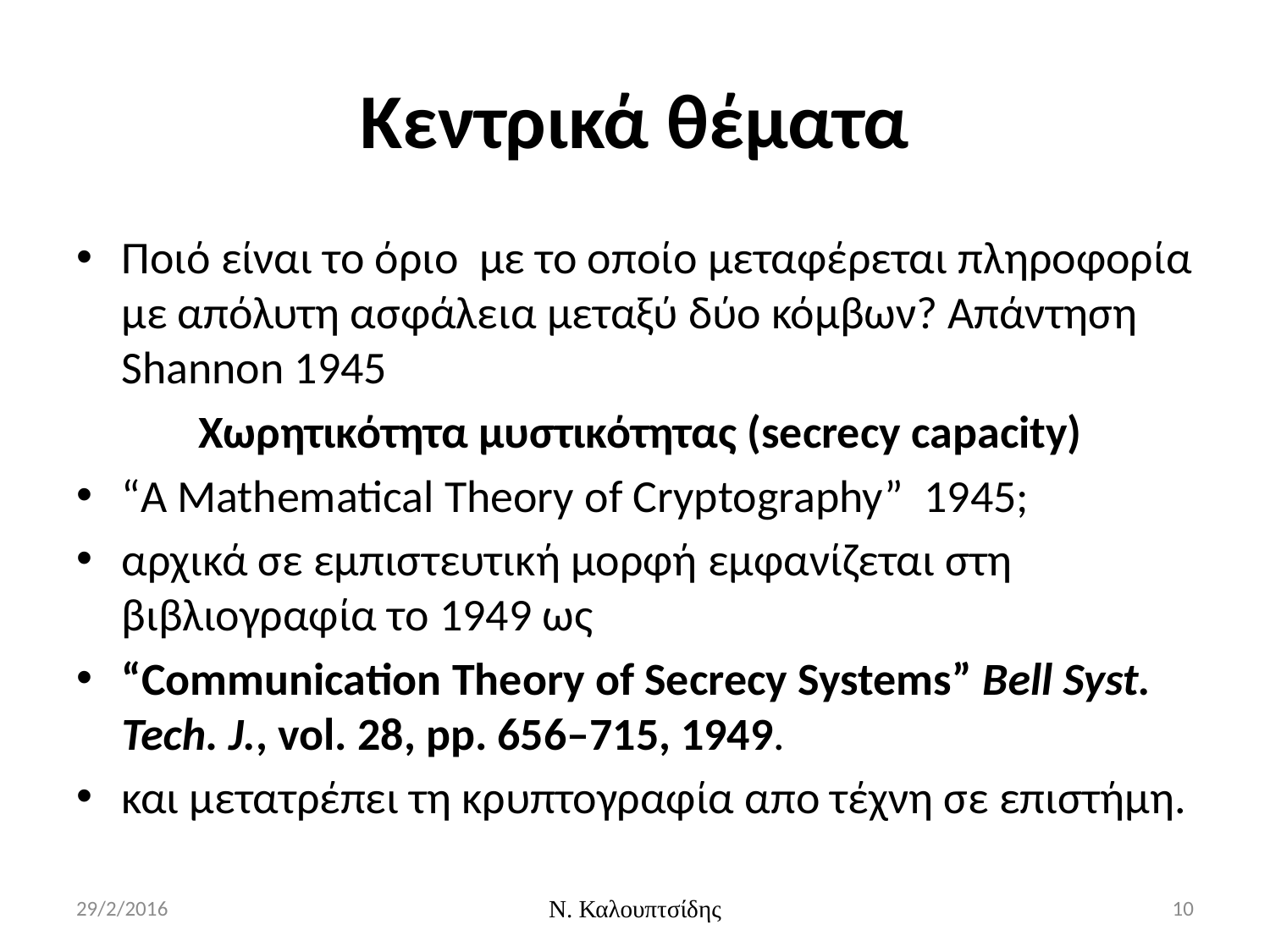

# Κεντρικά θέματα
Ποιό είναι το όριο  με το οποίο μεταφέρεται πληροφορία με απόλυτη ασφάλεια μεταξύ δύο κόμβων? Απάντηση Shannon 1945
 Χωρητικότητα μυστικότητας (secrecy capacity)
“A Mathematical Theory of Cryptography”  1945;
αρχικά σε εμπιστευτική μορφή εμφανίζεται στη βιβλιογραφία το 1949 ως
“Communication Theory of Secrecy Systems” Bell Syst. Tech. J., vol. 28, pp. 656–715, 1949.
και μετατρέπει τη κρυπτογραφία απο τέχνη σε επιστήμη.
29/2/2016
Ν. Καλουπτσίδης
10